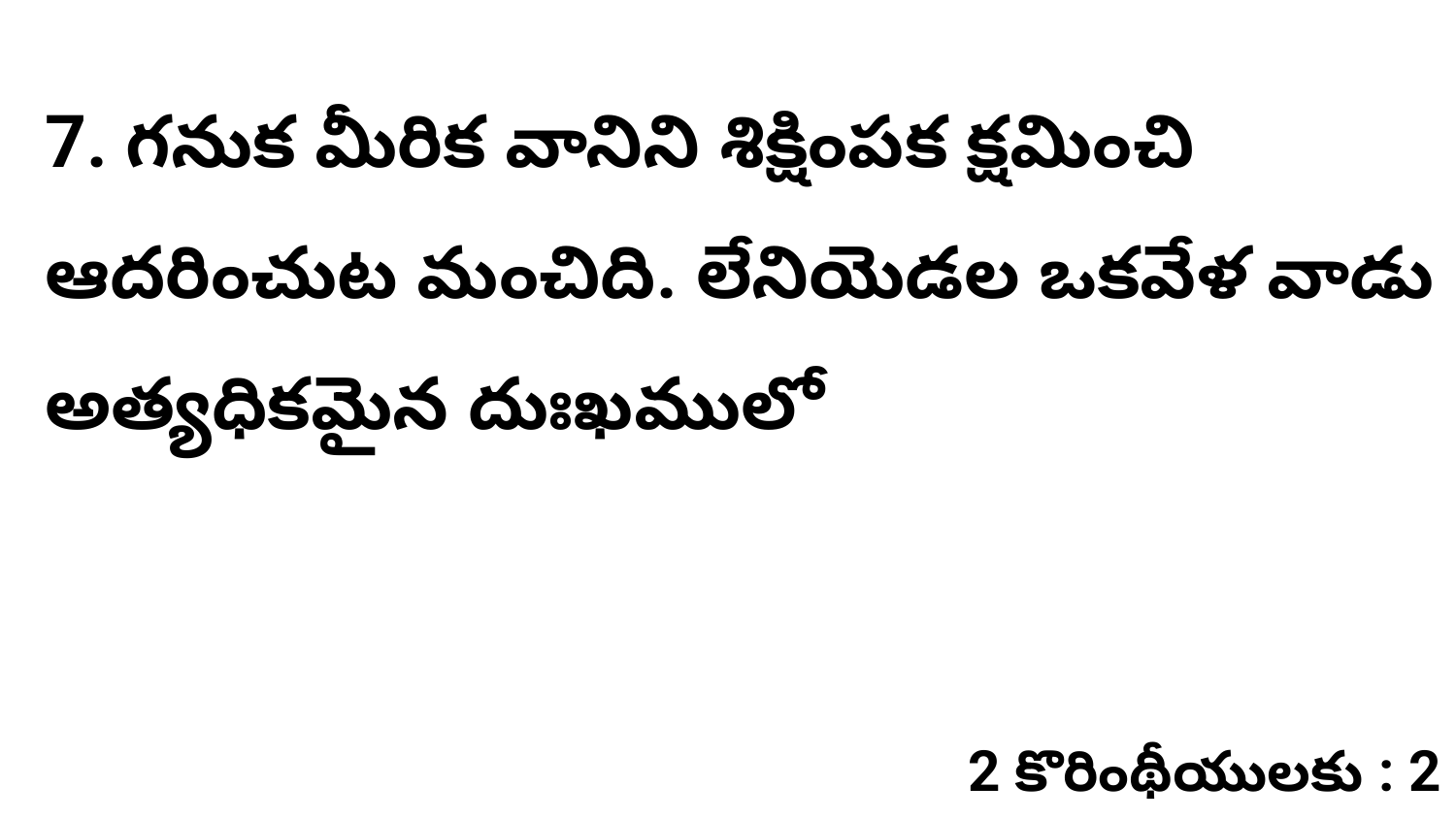

7. గనుక మీరిక వానిని శిక్షింపక క్షమించి ఆదరించుట మంచిది. లేనియెడల ఒకవేళ వాడు అత్యధికమైన దుఃఖములో
2 కొరింథీయులకు : 2